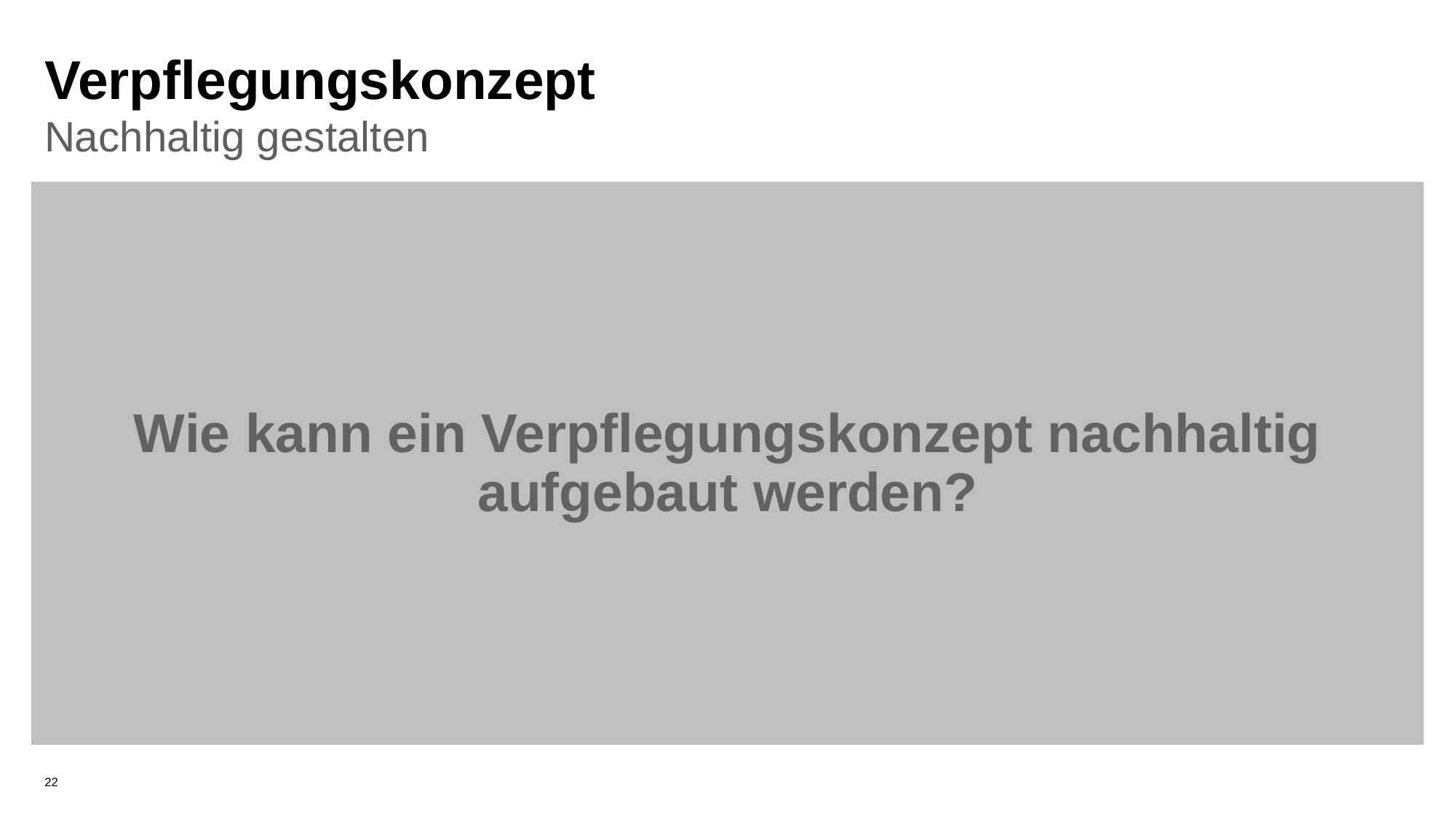

# Verpflegungskonzept
Nachhaltig gestalten

Wie kann ein Verpflegungskonzept nachhaltig aufgebaut werden?